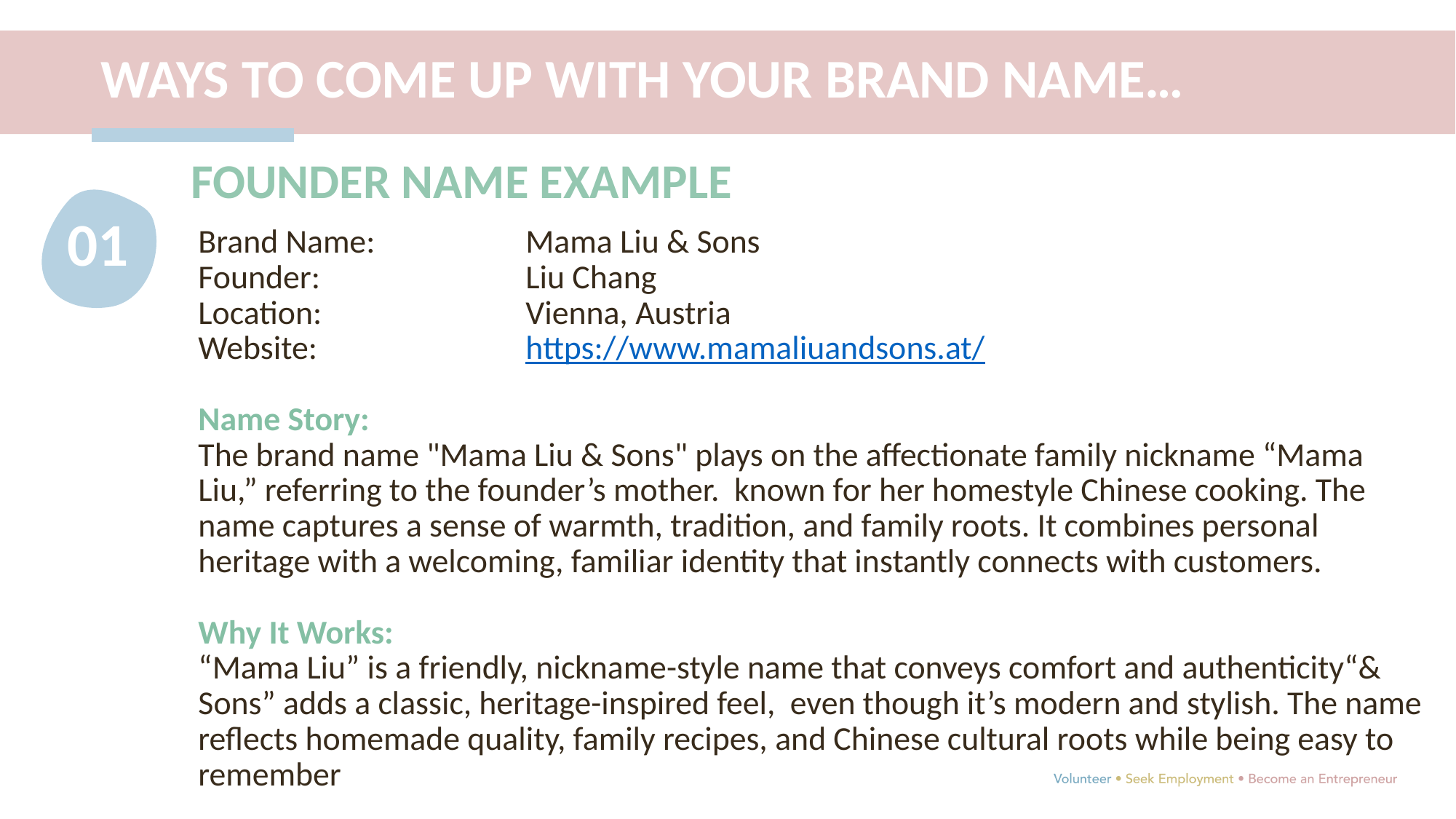

WAYS TO COME UP WITH YOUR BRAND NAME…
FOUNDER NAME EXAMPLE

01
Brand Name:		Mama Liu & Sons
Founder: 		Liu Chang
Location: 		Vienna, Austria
Website: 		https://www.mamaliuandsons.at/

Name Story:
The brand name "Mama Liu & Sons" plays on the affectionate family nickname “Mama Liu,” referring to the founder’s mother.  known for her homestyle Chinese cooking. The name captures a sense of warmth, tradition, and family roots. It combines personal heritage with a welcoming, familiar identity that instantly connects with customers.

Why It Works:
“Mama Liu” is a friendly, nickname-style name that conveys comfort and authenticity“& Sons” adds a classic, heritage-inspired feel,  even though it’s modern and stylish. The name reflects homemade quality, family recipes, and Chinese cultural roots while being easy to remember